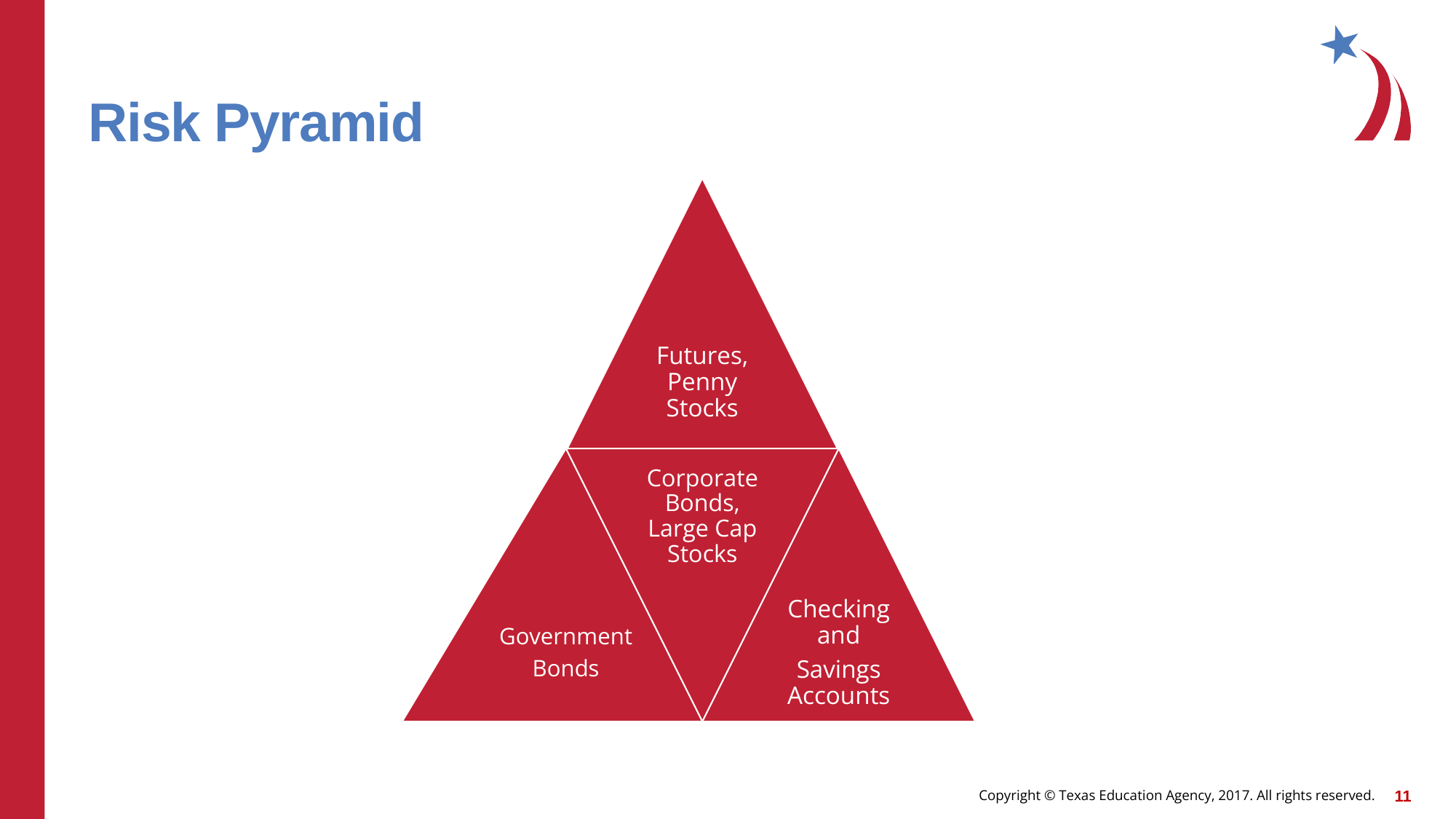

# Risk Pyramid
Futures, Penny Stocks
Government
Bonds
Corporate Bonds, Large Cap Stocks
Checking and
Savings Accounts